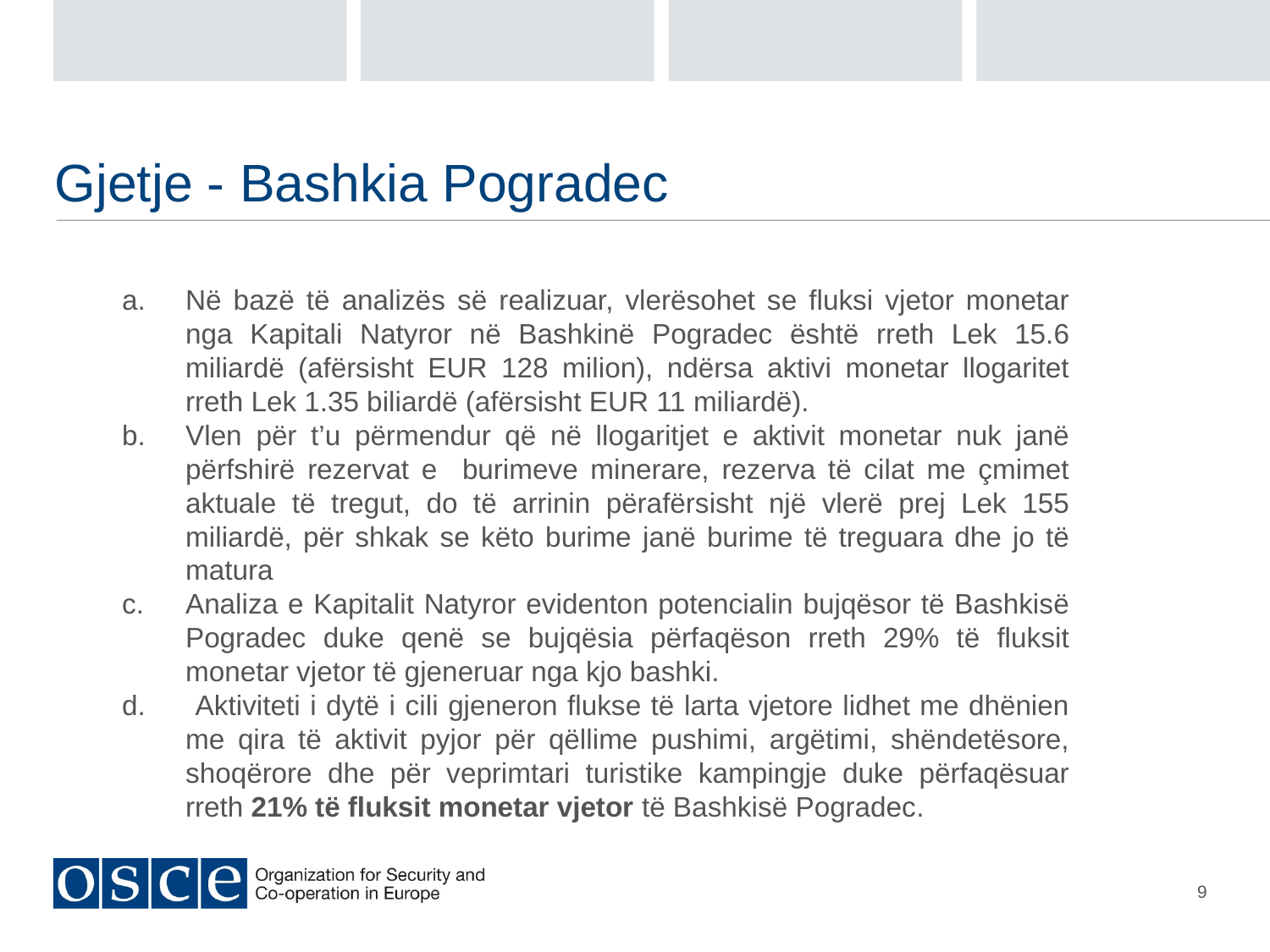

# Gjetje - Bashkia Pogradec
Në bazë të analizës së realizuar, vlerësohet se fluksi vjetor monetar nga Kapitali Natyror në Bashkinë Pogradec është rreth Lek 15.6 miliardë (afërsisht EUR 128 milion), ndërsa aktivi monetar llogaritet rreth Lek 1.35 biliardë (afërsisht EUR 11 miliardë).
Vlen për t’u përmendur që në llogaritjet e aktivit monetar nuk janë përfshirë rezervat e  burimeve minerare, rezerva të cilat me çmimet aktuale të tregut, do të arrinin përafërsisht një vlerë prej Lek 155 miliardë, për shkak se këto burime janë burime të treguara dhe jo të matura
Analiza e Kapitalit Natyror evidenton potencialin bujqësor të Bashkisë Pogradec duke qenë se bujqësia përfaqëson rreth 29% të fluksit monetar vjetor të gjeneruar nga kjo bashki.
 Aktiviteti i dytë i cili gjeneron flukse të larta vjetore lidhet me dhënien me qira të aktivit pyjor për qëllime pushimi, argëtimi, shëndetësore, shoqërore dhe për veprimtari turistike kampingje duke përfaqësuar rreth 21% të fluksit monetar vjetor të Bashkisë Pogradec.